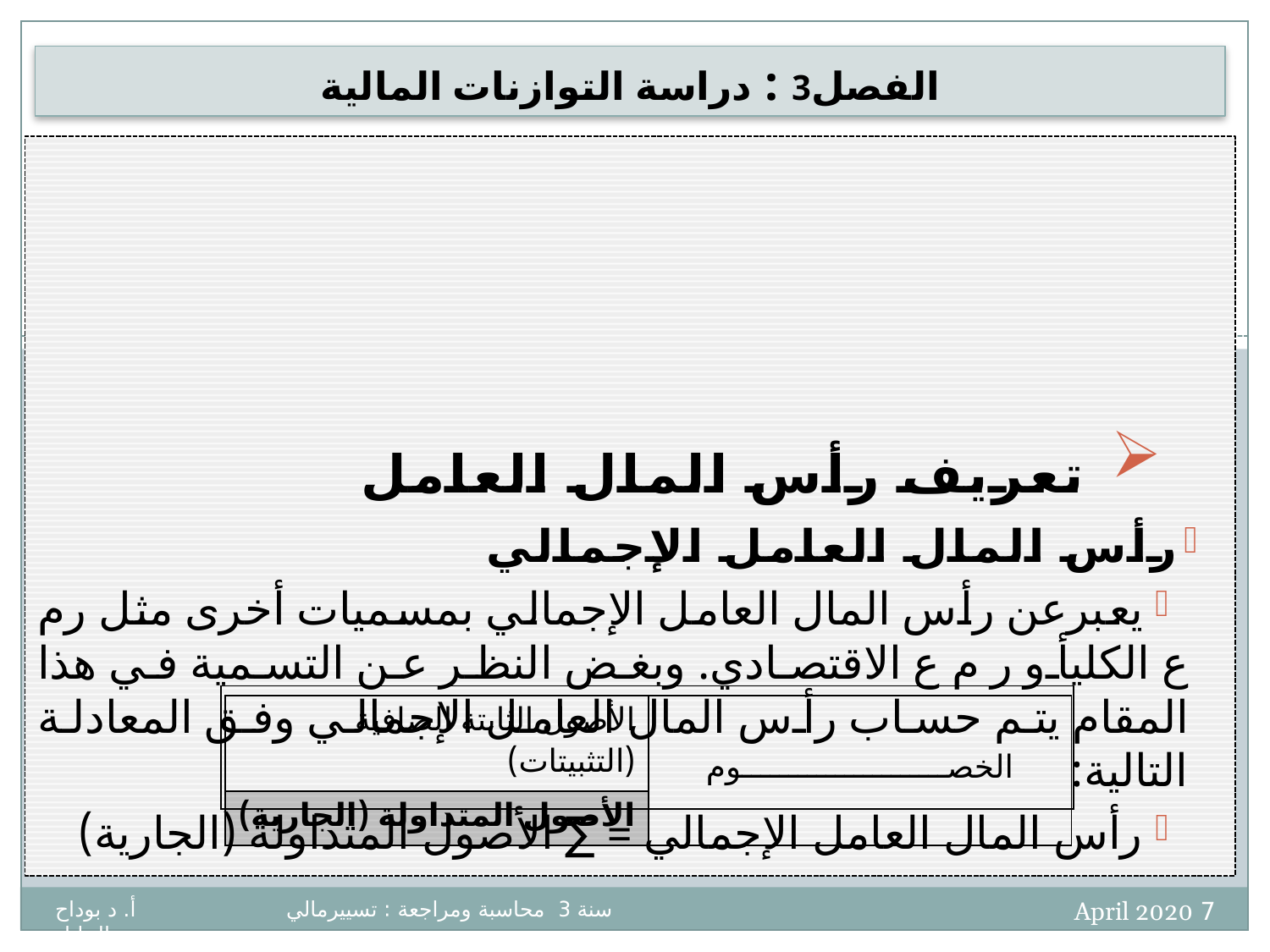

# الفصل3 : دراسة التوازنات المالية

 تعريف رأس المال العامل
رأس المال العامل الإجمالي
يعبرعن رأس المال العامل الإجمالي بمسميات أخرى مثل رم ع الكليأو ر م ع الاقتصادي. وبغض النظر عن التسمية في هذا المقام يتم حساب رأس المال العامل الإجمالي وفق المعادلة التالية:
رأس المال العامل الإجمالي = ∑ الأصول المتداولة (الجارية)

10
|  |
| --- |
| الأصول الثابتة الصافية (التثبيتات) | الخصــــــــــــــــــــــوم |
| --- | --- |
| الأصول المتداولة (الجارية) |  |
7 April 2020
سنة 3  محاسبة ومراجعة : تسييرمالي                       أ. د بوداح عبدالجليل